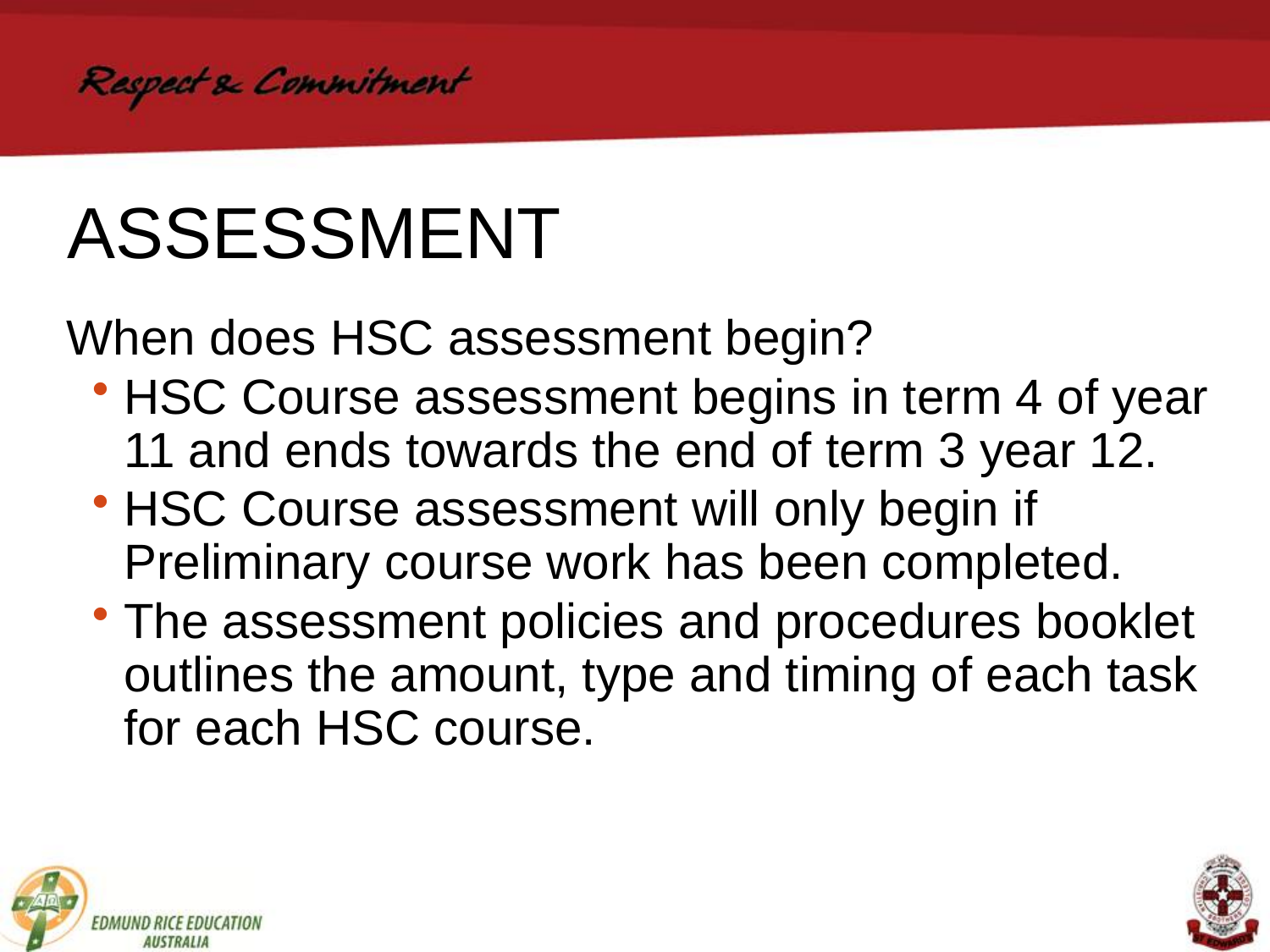

# ASSESSMENT
 When does HSC assessment begin?
HSC Course assessment begins in term 4 of year 11 and ends towards the end of term 3 year 12.
HSC Course assessment will only begin if Preliminary course work has been completed.
The assessment policies and procedures booklet outlines the amount, type and timing of each task for each HSC course.